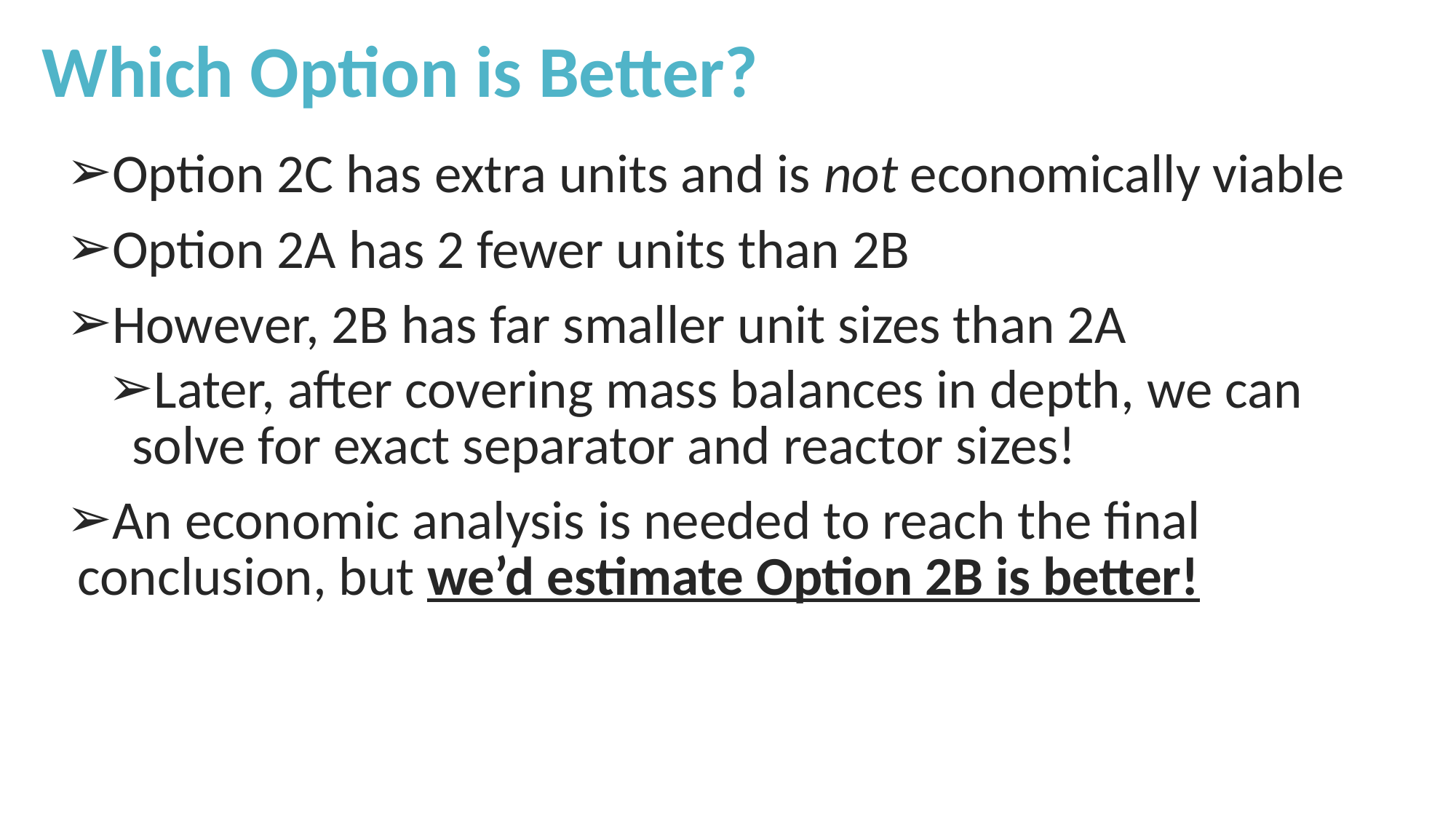

Which Option is Better?
Option 2C has extra units and is not economically viable
Option 2A has 2 fewer units than 2B
However, 2B has far smaller unit sizes than 2A
Later, after covering mass balances in depth, we can solve for exact separator and reactor sizes!
An economic analysis is needed to reach the final conclusion, but we’d estimate Option 2B is better!